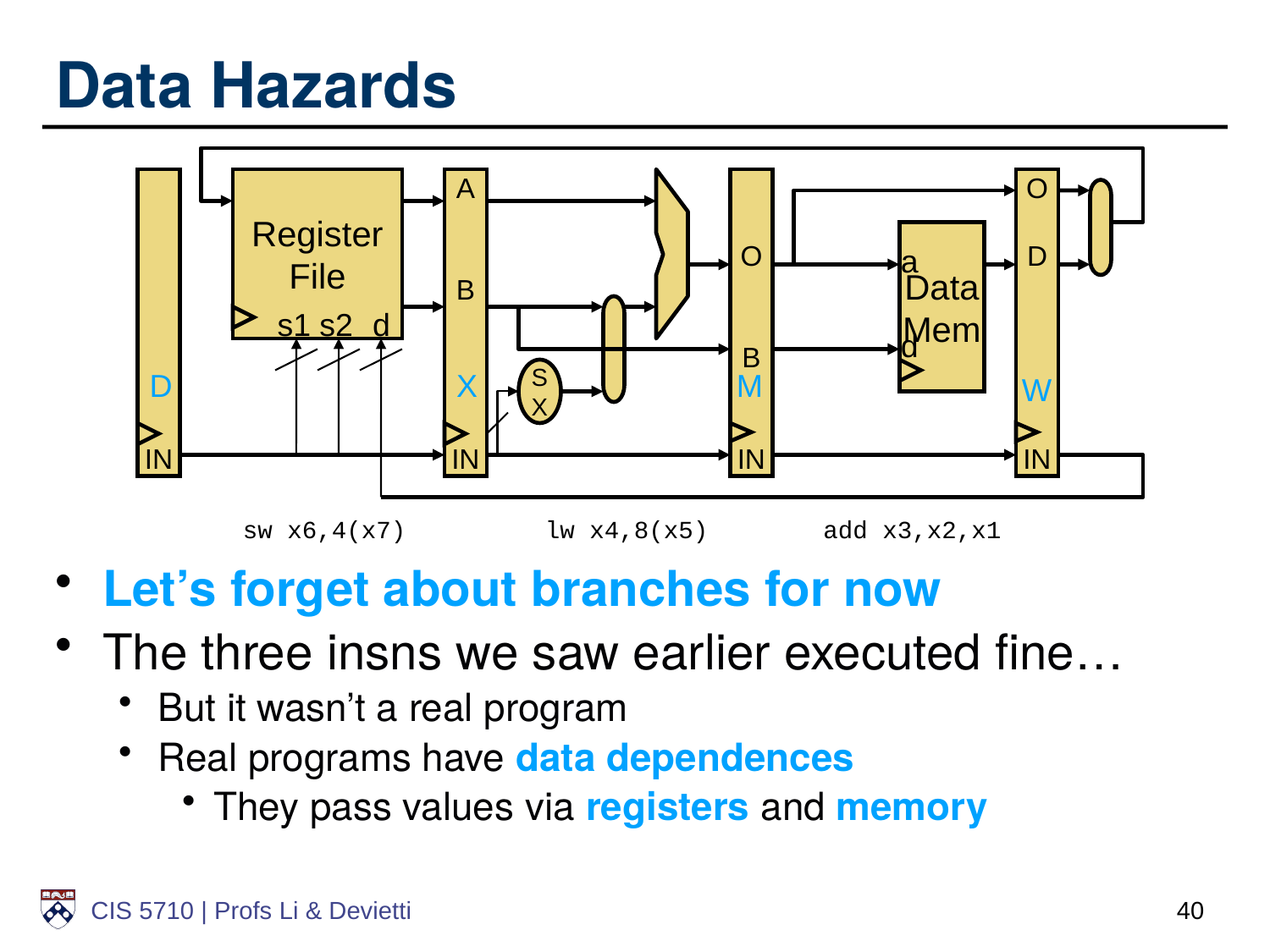

# Data Hazards

IN
Register
File
A

B

IN

O

B

IN
O

D

IN

Data
Mem
a

s1
s2
d

d

D
X
S
X
M

W

sw x6,4(x7)
lw x4,8(x5)
add x3,x2,x1
Let’s forget about branches for now
The three insns we saw earlier executed fine…
But it wasn’t a real program
Real programs have data dependences
They pass values via registers and memory
40